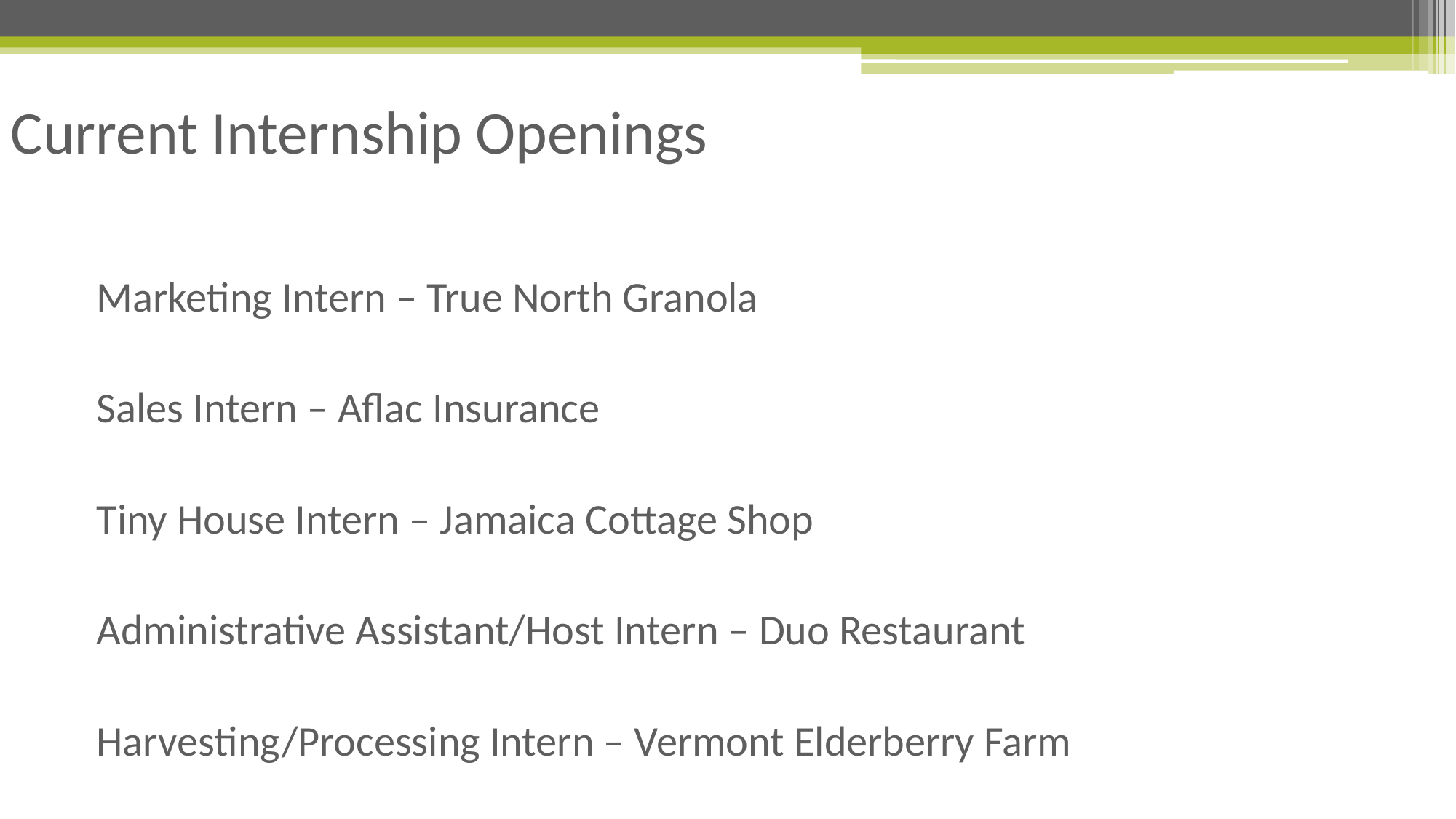

# Current Internship Openings
Marketing Intern – True North Granola

Sales Intern – Aflac Insurance

Tiny House Intern – Jamaica Cottage Shop

Administrative Assistant/Host Intern – Duo Restaurant

Harvesting/Processing Intern – Vermont Elderberry Farm